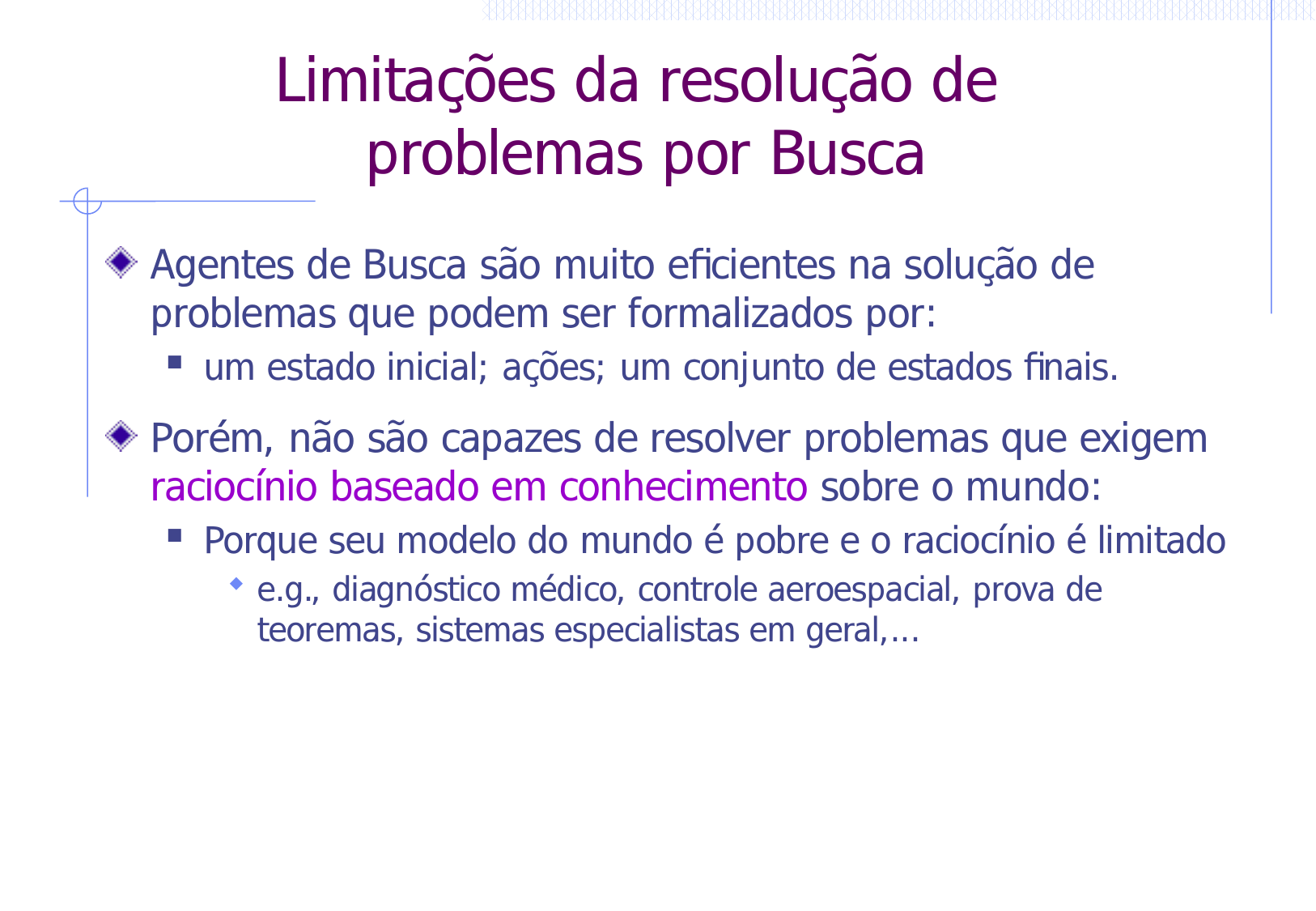

Limitações da resolução de
problemas por Busca
Agentes de Busca são muito eficientes na solução de problemas que podem ser formalizados por:
um estado inicial; ações; um conjunto de estados finais.
Porém, não são capazes de resolver problemas que exigem raciocínio baseado em conhecimento sobre o mundo:
Porque seu modelo do mundo é pobre e o raciocínio é limitado
e.g., diagnóstico médico, controle aeroespacial, prova de teoremas, sistemas especialistas em geral,...